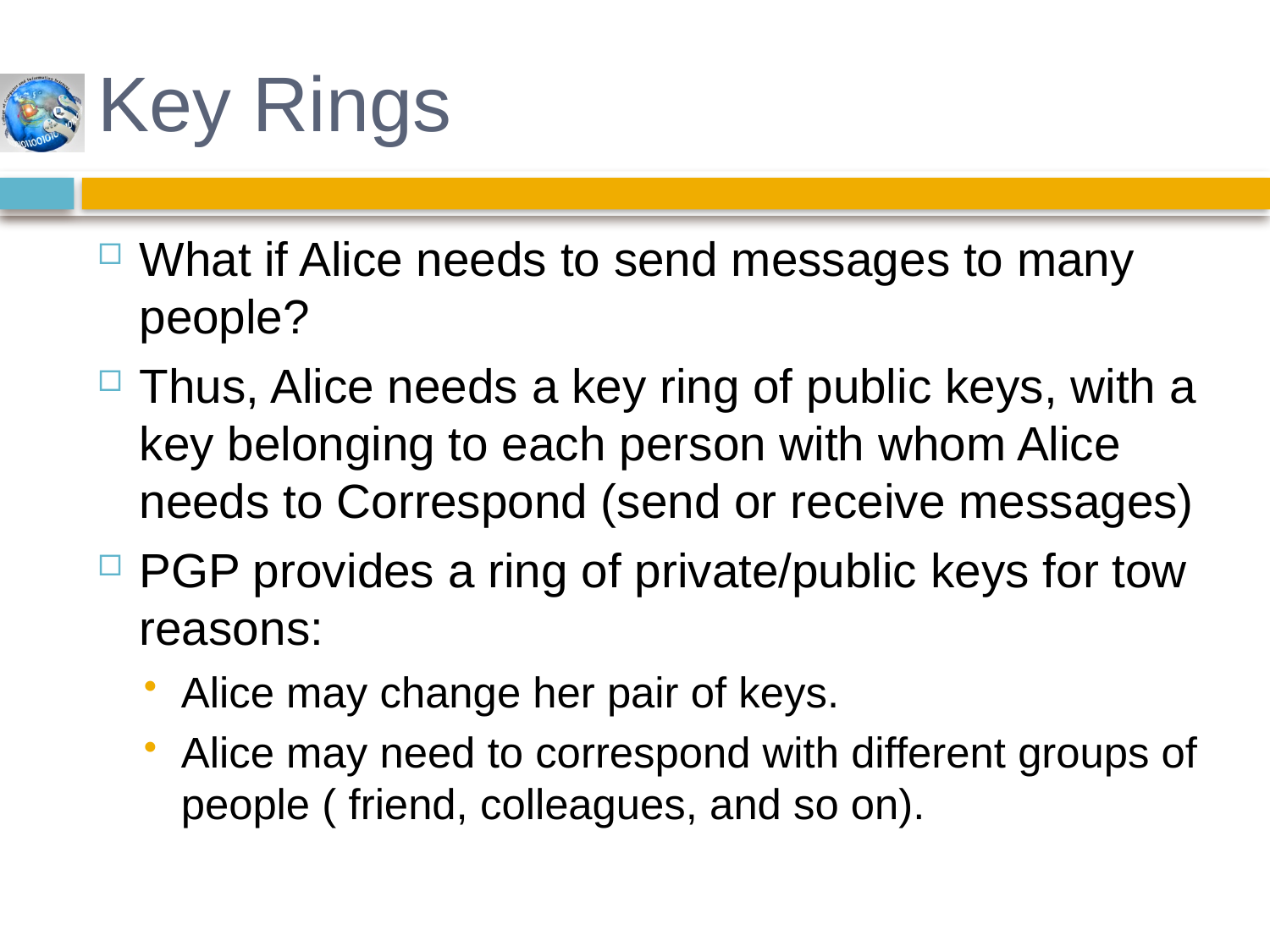

# Key Rings
What if Alice needs to send messages to many people?
Thus, Alice needs a key ring of public keys, with a key belonging to each person with whom Alice needs to Correspond (send or receive messages)
PGP provides a ring of private/public keys for tow reasons:
Alice may change her pair of keys.
Alice may need to correspond with different groups of people ( friend, colleagues, and so on).